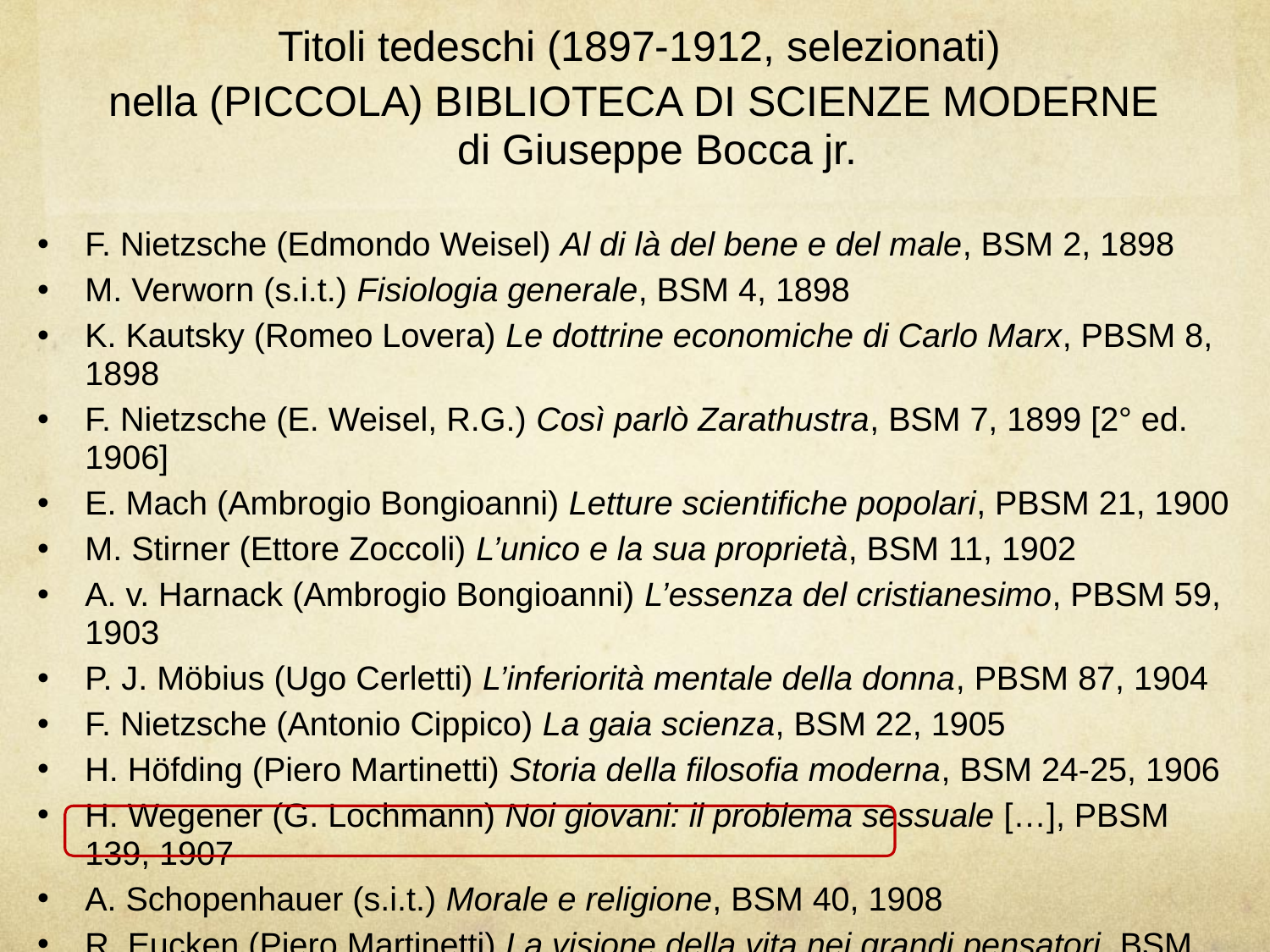

Titoli tedeschi (1897-1912, selezionati)
nella (Piccola) Biblioteca di Scienze Moderne
di Giuseppe Bocca jr.

F. Nietzsche (Edmondo Weisel) Al di là del bene e del male, BSM 2, 1898
M. Verworn (s.i.t.) Fisiologia generale, BSM 4, 1898
K. Kautsky (Romeo Lovera) Le dottrine economiche di Carlo Marx, PBSM 8, 1898
F. Nietzsche (E. Weisel, R.G.) Così parlò Zarathustra, BSM 7, 1899 [2° ed. 1906]
E. Mach (Ambrogio Bongioanni) Letture scientifiche popolari, PBSM 21, 1900
M. Stirner (Ettore Zoccoli) L’unico e la sua proprietà, BSM 11, 1902
A. v. Harnack (Ambrogio Bongioanni) L’essenza del cristianesimo, PBSM 59, 1903
P. J. Möbius (Ugo Cerletti) L’inferiorità mentale della donna, PBSM 87, 1904
F. Nietzsche (Antonio Cippico) La gaia scienza, BSM 22, 1905
H. Höfding (Piero Martinetti) Storia della filosofia moderna, BSM 24-25, 1906
H. Wegener (G. Lochmann) Noi giovani: il problema sessuale […], PBSM 139, 1907
A. Schopenhauer (s.i.t.) Morale e religione, BSM 40, 1908
R. Eucken (Piero Martinetti) La visione della vita nei grandi pensatori, BSM 38, 1909
F. Nietzsche (Aldo Oberdorfer) Ecce homo, BSM 59, 1910
O. Weininger (G. Fenoglio) Sesso e carattere, BSM 59, 1912
D. Halévy (Luigi Ambrosini) La vita di Federico Nietzsche, PBSM 210, 1912